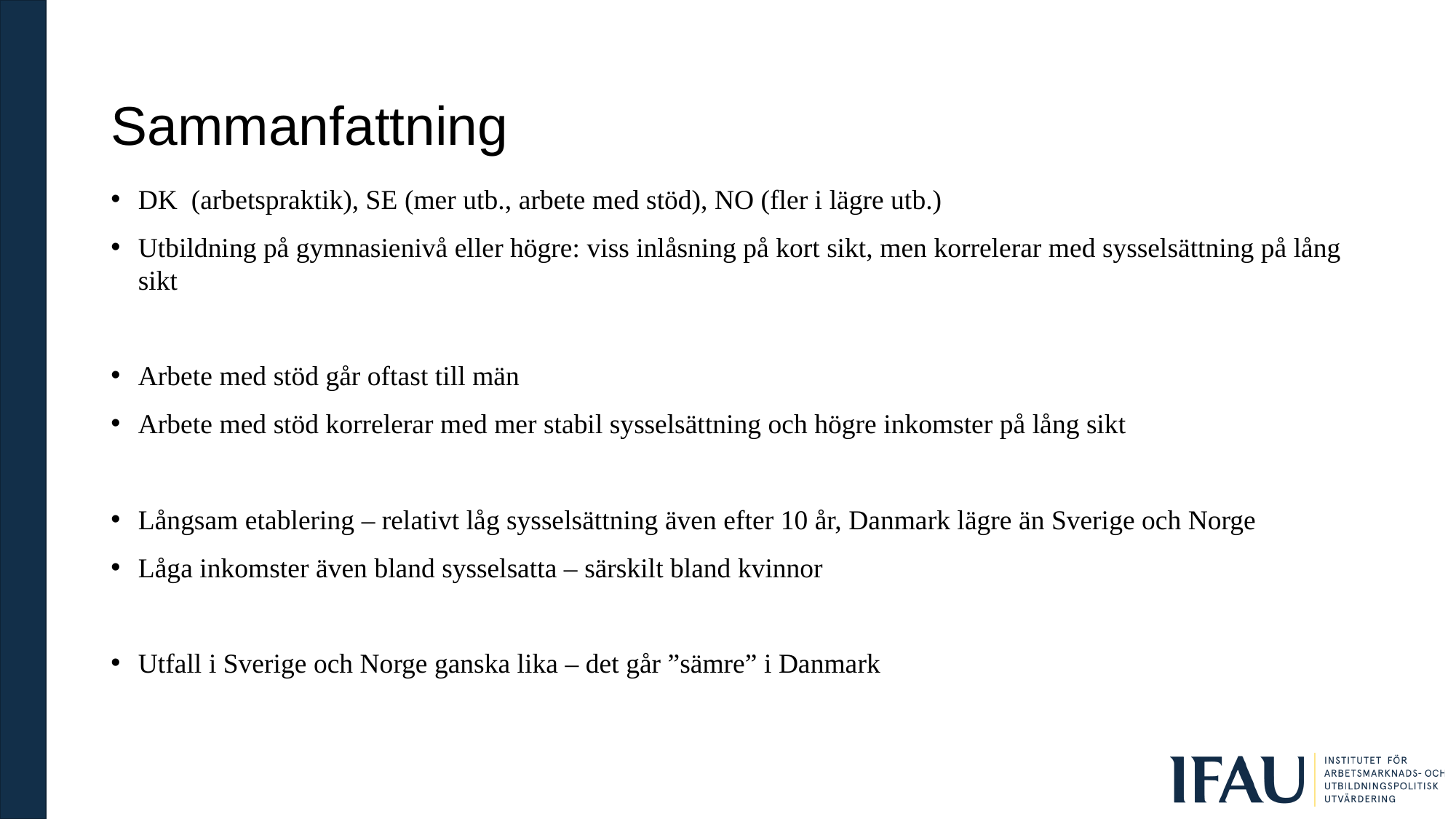

# Sammanfattning
DK  (arbetspraktik), SE (mer utb., arbete med stöd), NO (fler i lägre utb.)
Utbildning på gymnasienivå eller högre: viss inlåsning på kort sikt, men korrelerar med sysselsättning på lång sikt

Arbete med stöd går oftast till män
Arbete med stöd korrelerar med mer stabil sysselsättning och högre inkomster på lång sikt

Långsam etablering – relativt låg sysselsättning även efter 10 år, Danmark lägre än Sverige och Norge
Låga inkomster även bland sysselsatta – särskilt bland kvinnor

Utfall i Sverige och Norge ganska lika – det går ”sämre” i Danmark